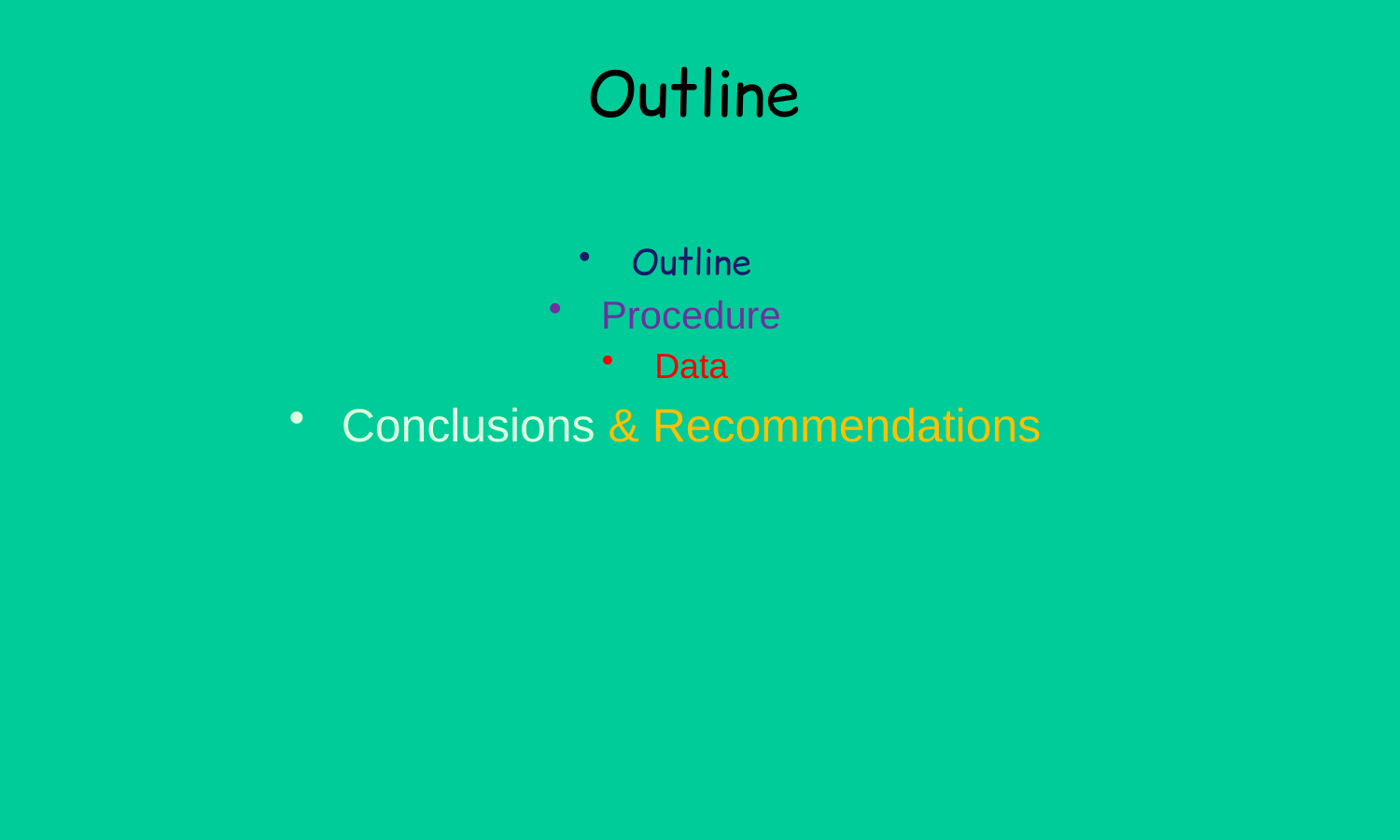

# Outline
Outline
Procedure
Data
Conclusions & Recommendations